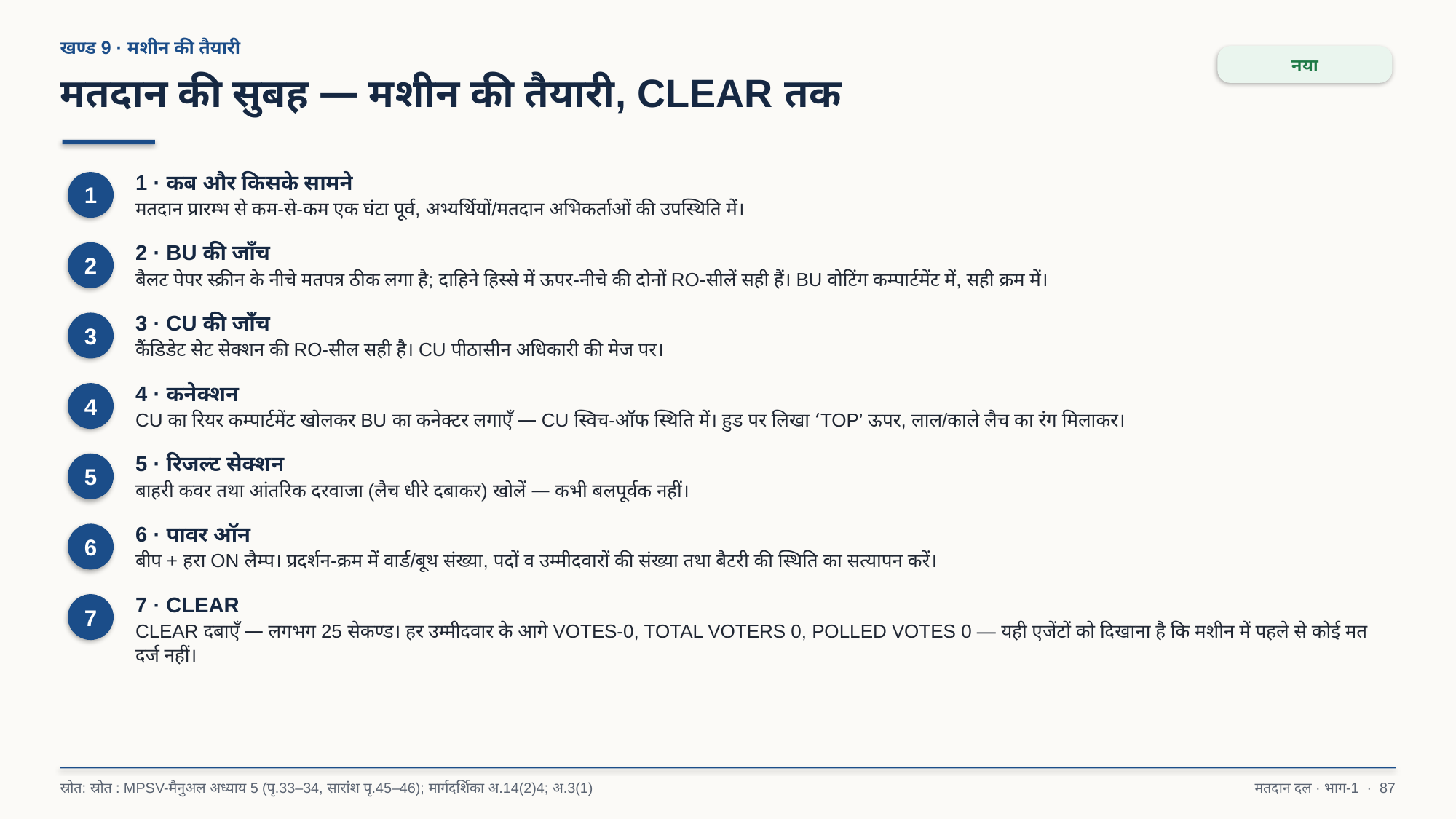

खण्ड 9 · मशीन की तैयारी
नया
मतदान की सुबह — मशीन की तैयारी, CLEAR तक

1 · कब और किसके सामने
मतदान प्रारम्भ से कम-से-कम एक घंटा पूर्व, अभ्यर्थियों/मतदान अभिकर्ताओं की उपस्थिति में।
1
2 · BU की जाँच
बैलट पेपर स्क्रीन के नीचे मतपत्र ठीक लगा है; दाहिने हिस्से में ऊपर-नीचे की दोनों RO-सीलें सही हैं। BU वोटिंग कम्पार्टमेंट में, सही क्रम में।
2
3 · CU की जाँच
कैंडिडेट सेट सेक्शन की RO-सील सही है। CU पीठासीन अधिकारी की मेज पर।
3
4 · कनेक्शन
CU का रियर कम्पार्टमेंट खोलकर BU का कनेक्टर लगाएँ — CU स्विच-ऑफ स्थिति में। हुड पर लिखा ‘TOP’ ऊपर, लाल/काले लैच का रंग मिलाकर।
4
5 · रिजल्ट सेक्शन
बाहरी कवर तथा आंतरिक दरवाजा (लैच धीरे दबाकर) खोलें — कभी बलपूर्वक नहीं।
5
6 · पावर ऑन
बीप + हरा ON लैम्प। प्रदर्शन-क्रम में वार्ड/बूथ संख्या, पदों व उम्मीदवारों की संख्या तथा बैटरी की स्थिति का सत्यापन करें।
6
7 · CLEAR
CLEAR दबाएँ — लगभग 25 सेकण्ड। हर उम्मीदवार के आगे VOTES-0, TOTAL VOTERS 0, POLLED VOTES 0 — यही एजेंटों को दिखाना है कि मशीन में पहले से कोई मत दर्ज नहीं।
7

स्रोत: स्रोत : MPSV-मैनुअल अध्याय 5 (पृ.33–34, सारांश पृ.45–46); मार्गदर्शिका अ.14(2)4; अ.3(1)
मतदान दल · भाग-1  ·  87